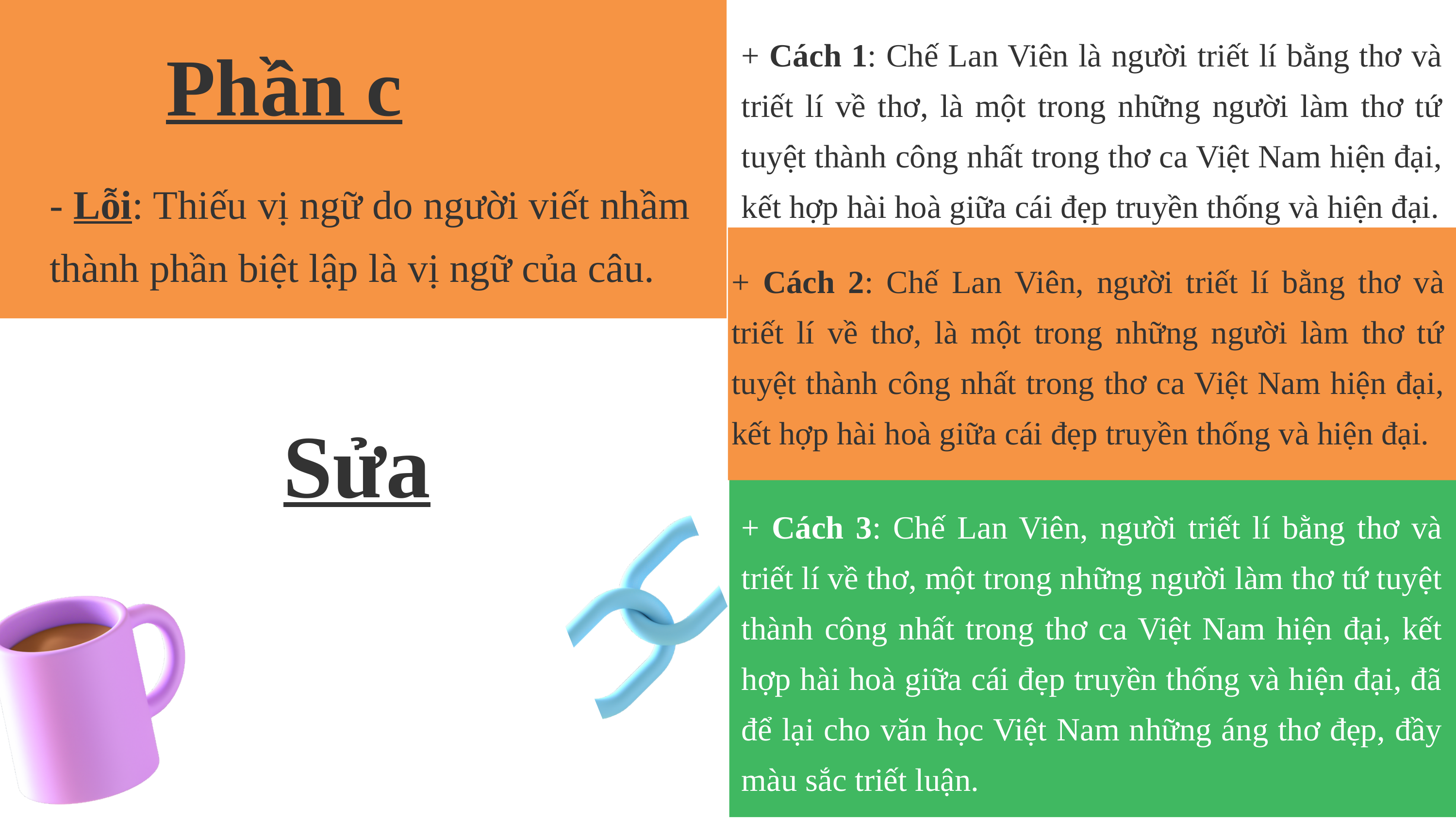

+ Cách 1: Chế Lan Viên là người triết lí bằng thơ và triết lí về thơ, là một trong những người làm thơ tứ tuyệt thành công nhất trong thơ ca Việt Nam hiện đại, kết hợp hài hoà giữa cái đẹp truyền thống và hiện đại.
Phần c
- Lỗi: Thiếu vị ngữ do người viết nhầm thành phần biệt lập là vị ngữ của câu.

+ Cách 2: Chế Lan Viên, người triết lí bằng thơ và triết lí về thơ, là một trong những người làm thơ tứ tuyệt thành công nhất trong thơ ca Việt Nam hiện đại, kết hợp hài hoà giữa cái đẹp truyền thống và hiện đại.
Sửa

+ Cách 3: Chế Lan Viên, người triết lí bằng thơ và triết lí về thơ, một trong những người làm thơ tứ tuyệt thành công nhất trong thơ ca Việt Nam hiện đại, kết hợp hài hoà giữa cái đẹp truyền thống và hiện đại, đã để lại cho văn học Việt Nam những áng thơ đẹp, đầy màu sắc triết luận.